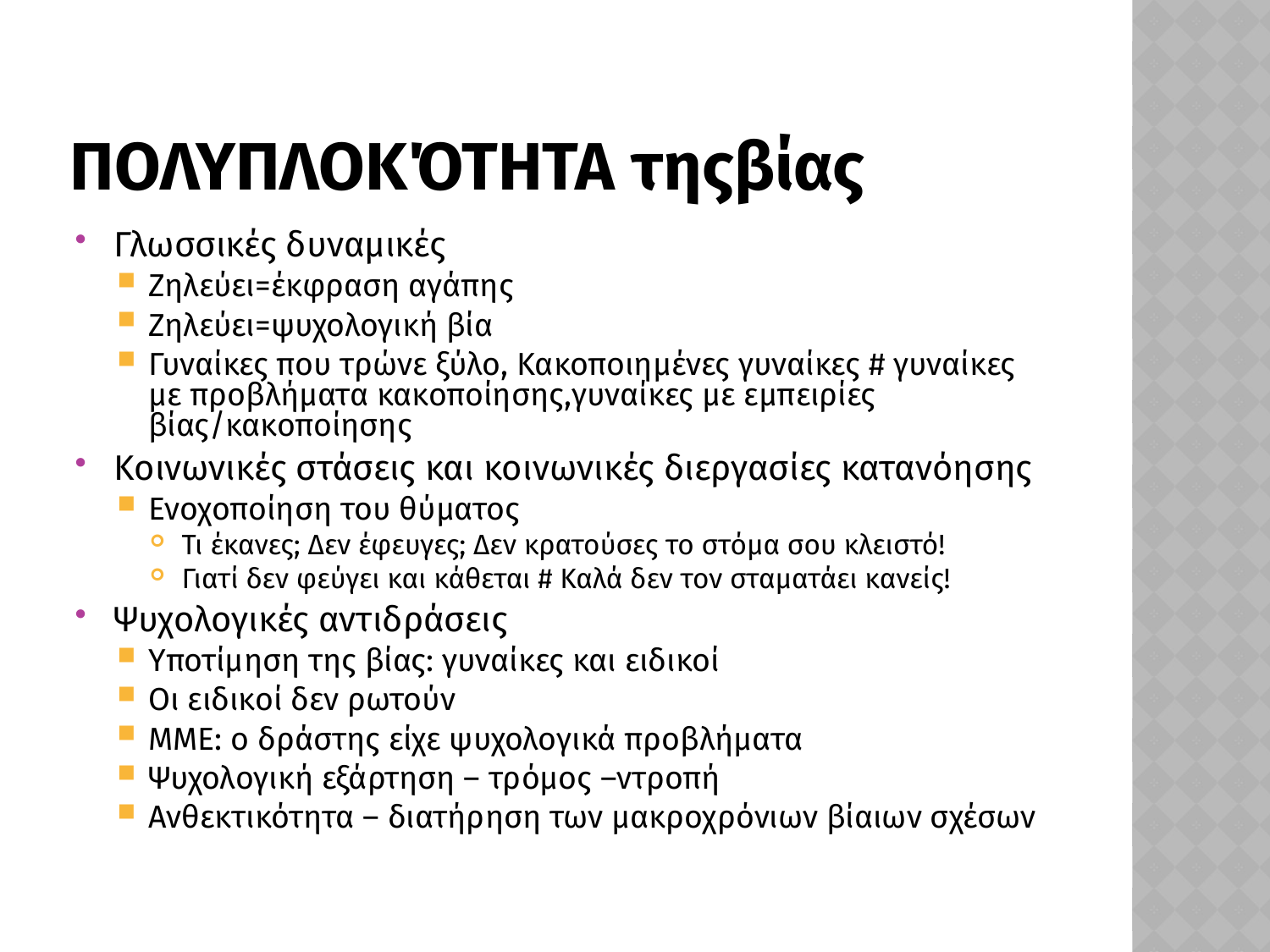

# Πολυπλοκότητα τηςβίας
Γλωσσικές δυναμικές
Ζηλεύει=έκφραση αγάπης
Ζηλεύει=ψυχολογική βία
Γυναίκες που τρώνε ξύλο, Κακοποιημένες γυναίκες # γυναίκες με προβλήματα κακοποίησης,γυναίκες με εμπειρίες βίας/κακοποίησης
Κοινωνικές στάσεις και κοινωνικές διεργασίες κατανόησης
Ενοχοποίηση του θύματος
Τι έκανες; Δεν έφευγες; Δεν κρατούσες το στόμα σου κλειστό!
Γιατί δεν φεύγει και κάθεται # Καλά δεν τον σταματάει κανείς!
Ψυχολογικές αντιδράσεις
Υποτίμηση της βίας: γυναίκες και ειδικοί
Οι ειδικοί δεν ρωτούν
ΜΜΕ: ο δράστης είχε ψυχολογικά προβλήματα
Ψυχολογική εξάρτηση – τρόμος –ντροπή
Ανθεκτικότητα – διατήρηση των μακροχρόνιων βίαιων σχέσων